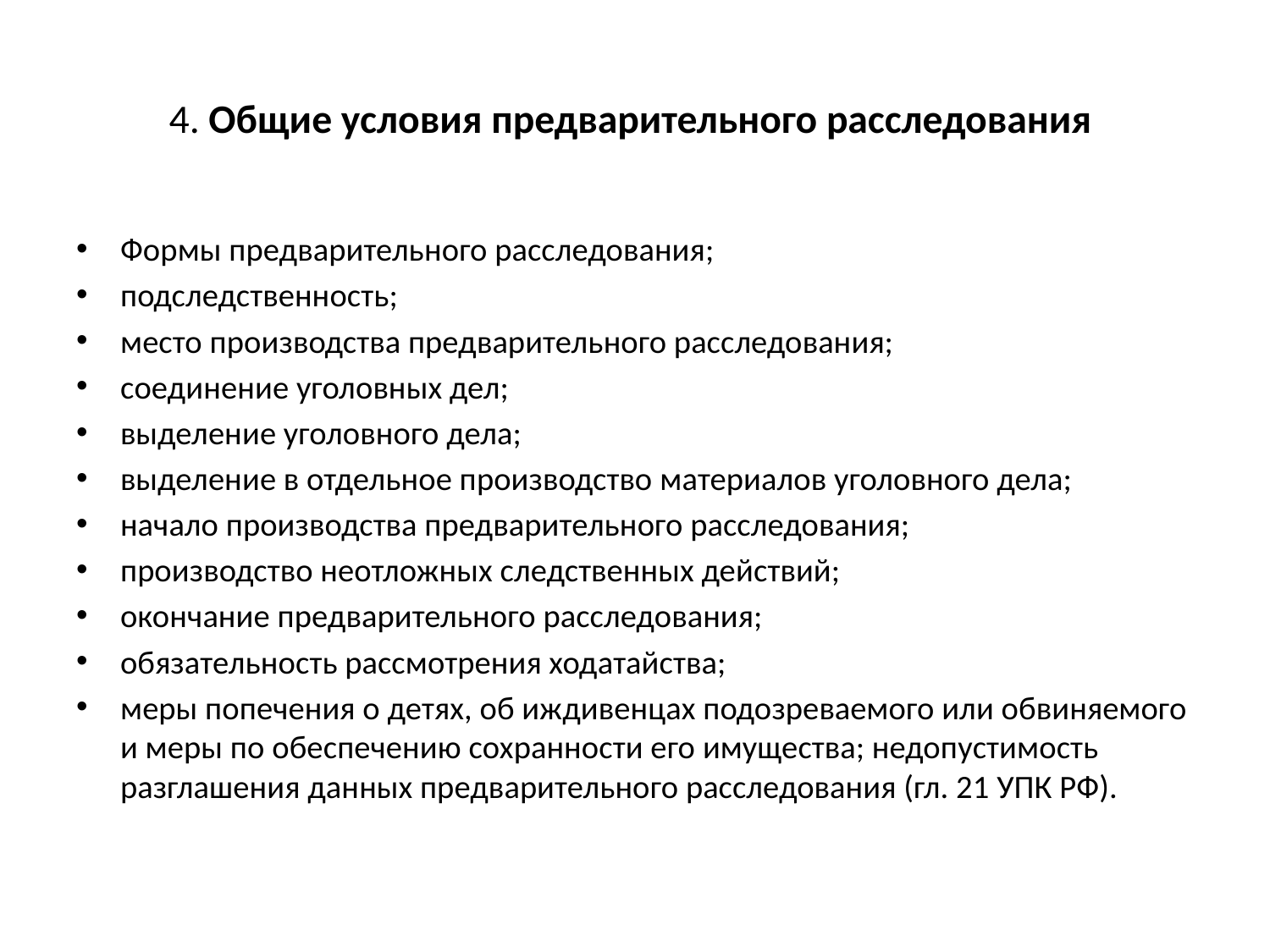

# 4. Общие условия предварительного расследования
Формы предварительного расследования;
подследственность;
место производства предварительного расследования;
соединение уголовных дел;
выделение уголовного дела;
выделение в отдельное производство материалов уголовного дела;
начало производства предварительного расследования;
производство неотложных следственных действий;
окончание предварительного расследования;
обязательность рассмотрения ходатайства;
меры попечения о детях, об иждивенцах подозреваемого или обвиняемого и меры по обеспечению сохранности его имущества; недопустимость разглашения данных предварительного расследования (гл. 21 УПК РФ).